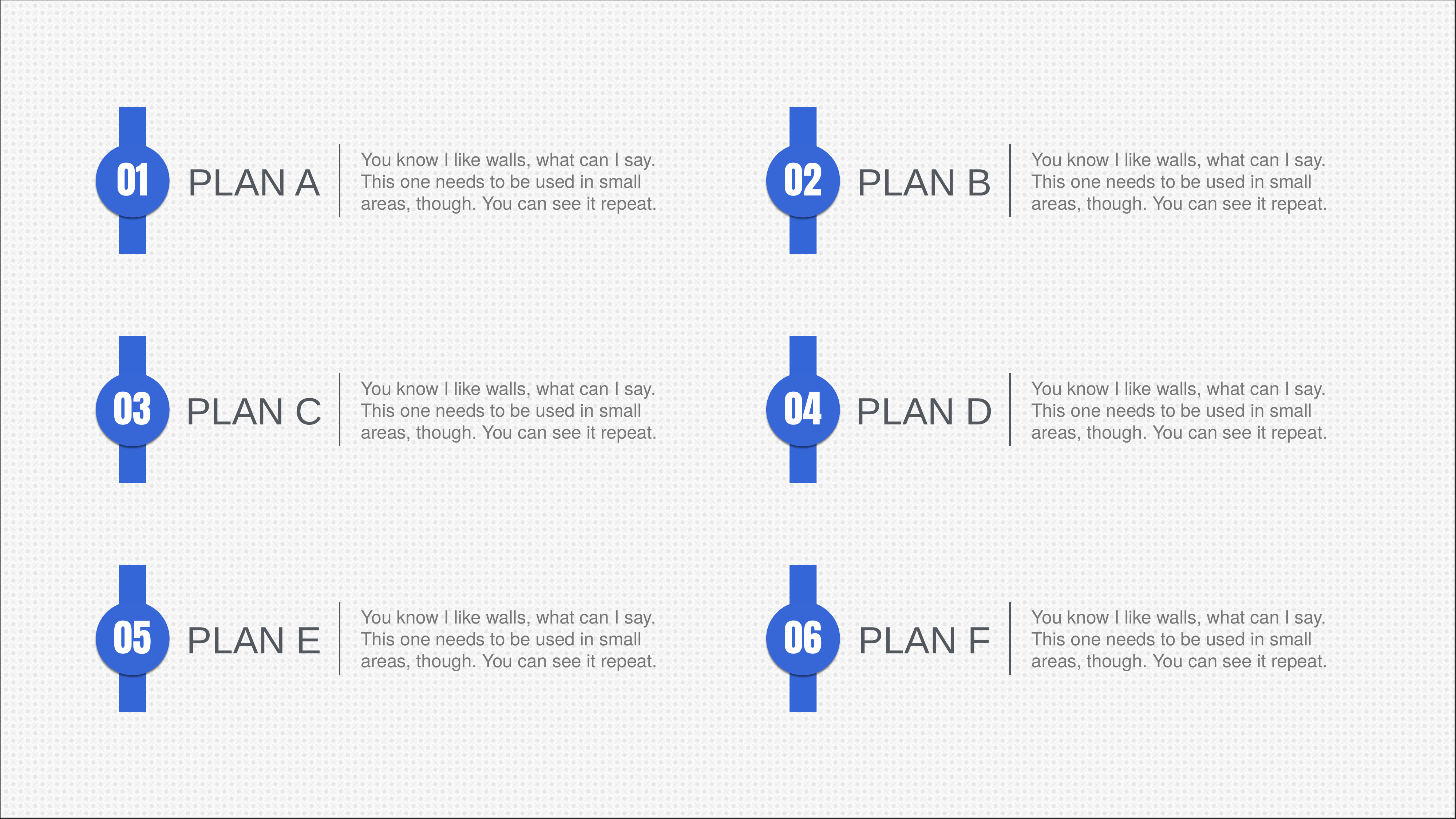

You know I like walls, what can I say. This one needs to be used in small areas, though. You can see it repeat.
You know I like walls, what can I say. This one needs to be used in small areas, though. You can see it repeat.
01
plan a
02
plan B

You know I like walls, what can I say. This one needs to be used in small areas, though. You can see it repeat.
You know I like walls, what can I say. This one needs to be used in small areas, though. You can see it repeat.
03
plan C
04
plan D

You know I like walls, what can I say. This one needs to be used in small areas, though. You can see it repeat.
You know I like walls, what can I say. This one needs to be used in small areas, though. You can see it repeat.
05
plan E
06
plan F